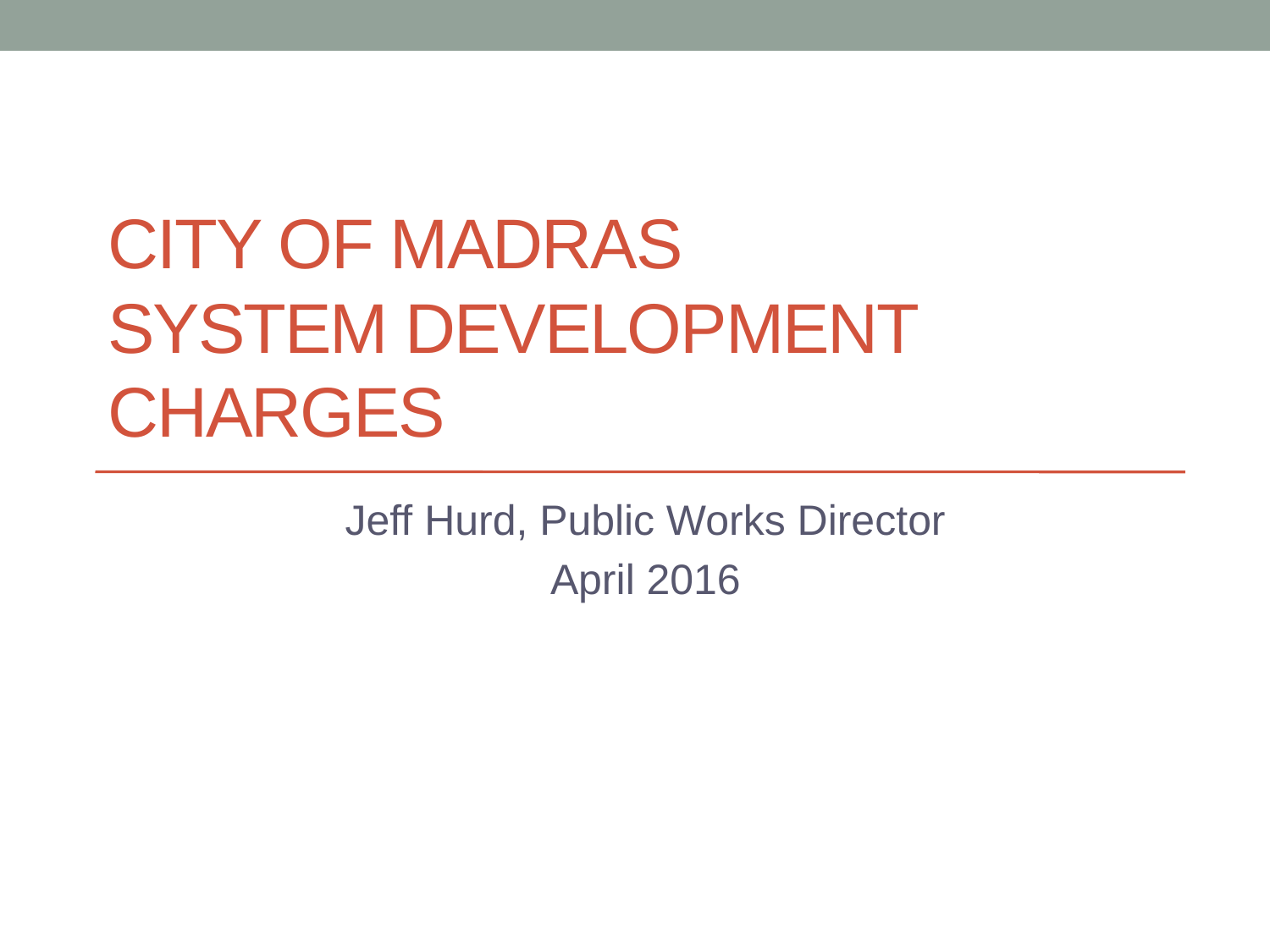

# City of Madras System Development Charges
Jeff Hurd, Public Works Director
April 2016